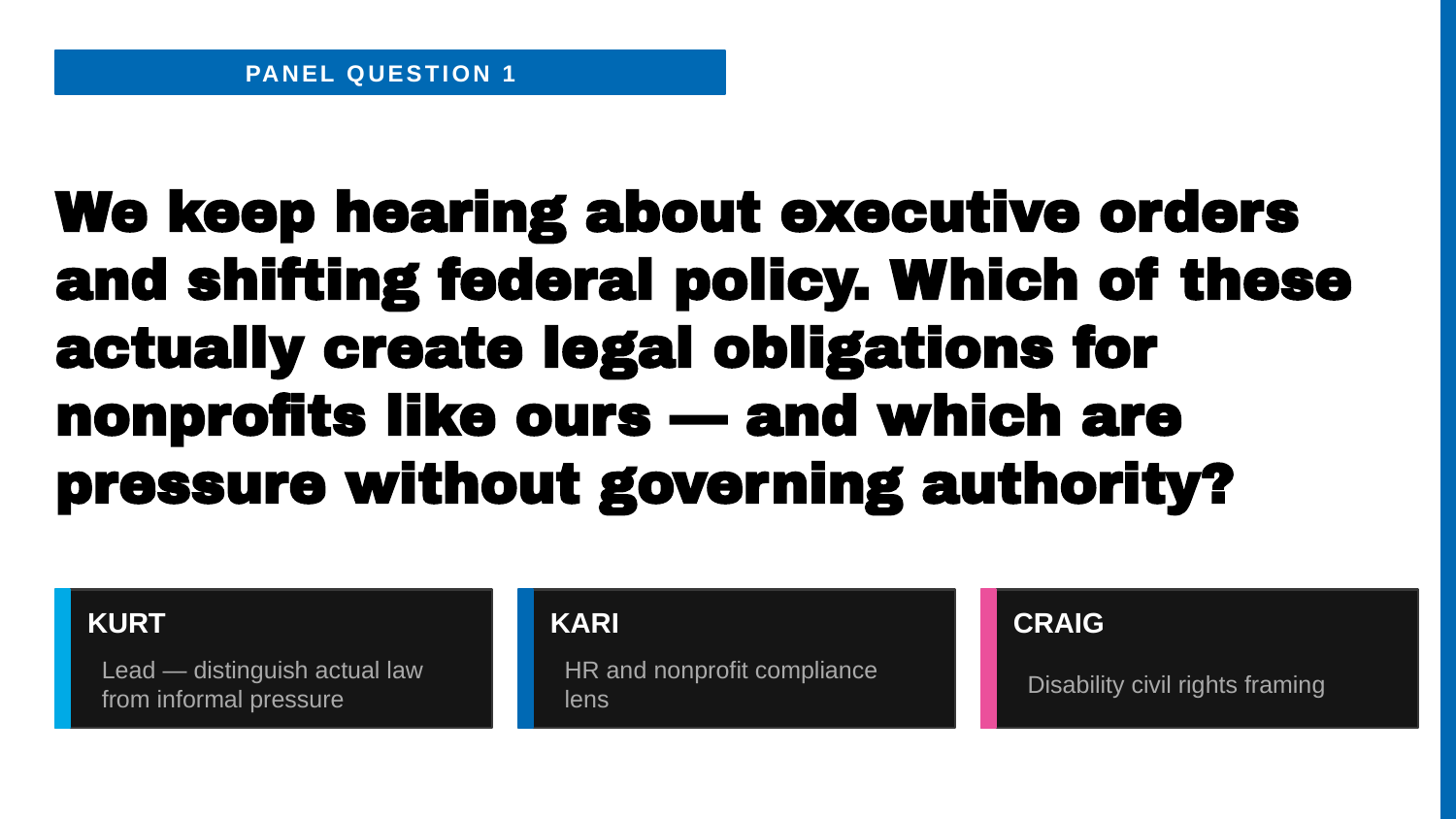

PANEL QUESTION 1
We keep hearing about executive orders and shifting federal policy. Which of these actually create legal obligations for nonprofits like ours — and which are pressure without governing authority?

KURT
KARI
CRAIG
Lead — distinguish actual law from informal pressure
HR and nonprofit compliance lens
Disability civil rights framing